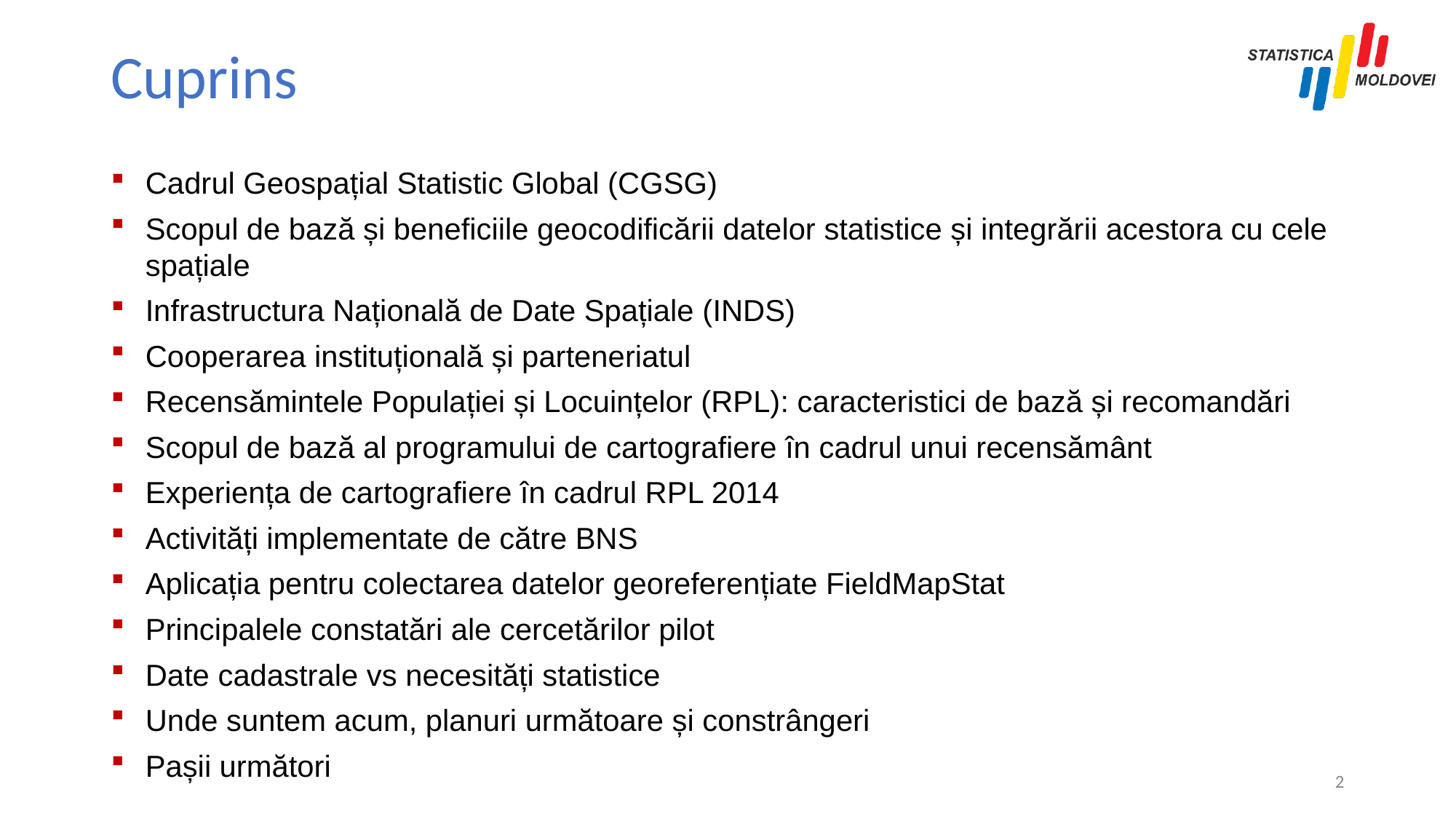

# Cuprins
Cadrul Geospațial Statistic Global (CGSG)
Scopul de bază și beneficiile geocodificării datelor statistice și integrării acestora cu cele spațiale
Infrastructura Națională de Date Spațiale (INDS)
Cooperarea instituțională și parteneriatul
Recensămintele Populației și Locuințelor (RPL): caracteristici de bază și recomandări
Scopul de bază al programului de cartografiere în cadrul unui recensământ
Experiența de cartografiere în cadrul RPL 2014
Activități implementate de către BNS
Aplicația pentru colectarea datelor georeferențiate FieldMapStat
Principalele constatări ale cercetărilor pilot
Date cadastrale vs necesități statistice
Unde suntem acum, planuri următoare și constrângeri
Pașii următori

2